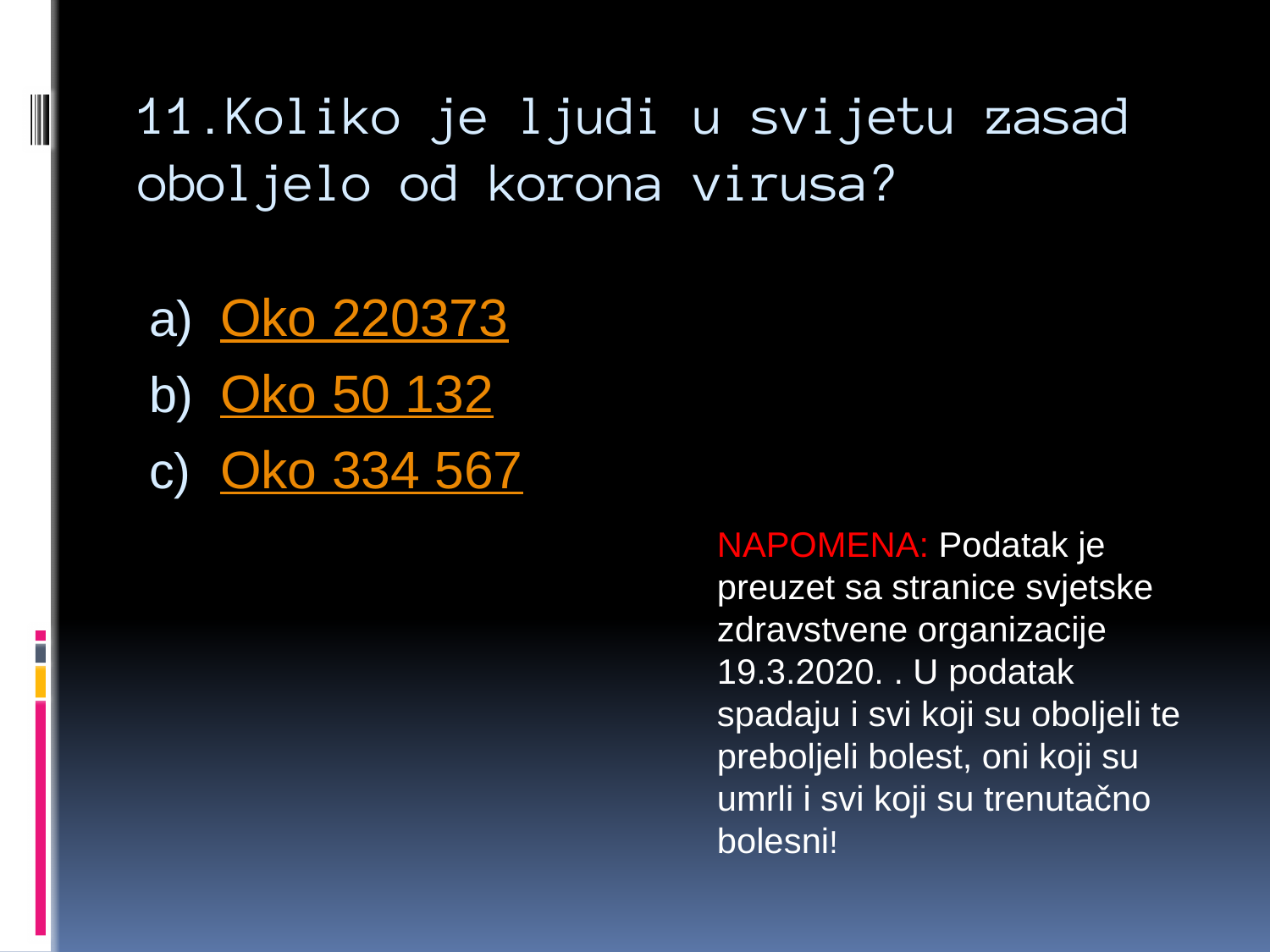

# 11.Koliko je ljudi u svijetu zasad oboljelo od korona virusa?
Oko 220373
Oko 50 132
Oko 334 567
NAPOMENA: Podatak je preuzet sa stranice svjetske zdravstvene organizacije 19.3.2020. . U podatak spadaju i svi koji su oboljeli te preboljeli bolest, oni koji su umrli i svi koji su trenutačno bolesni!